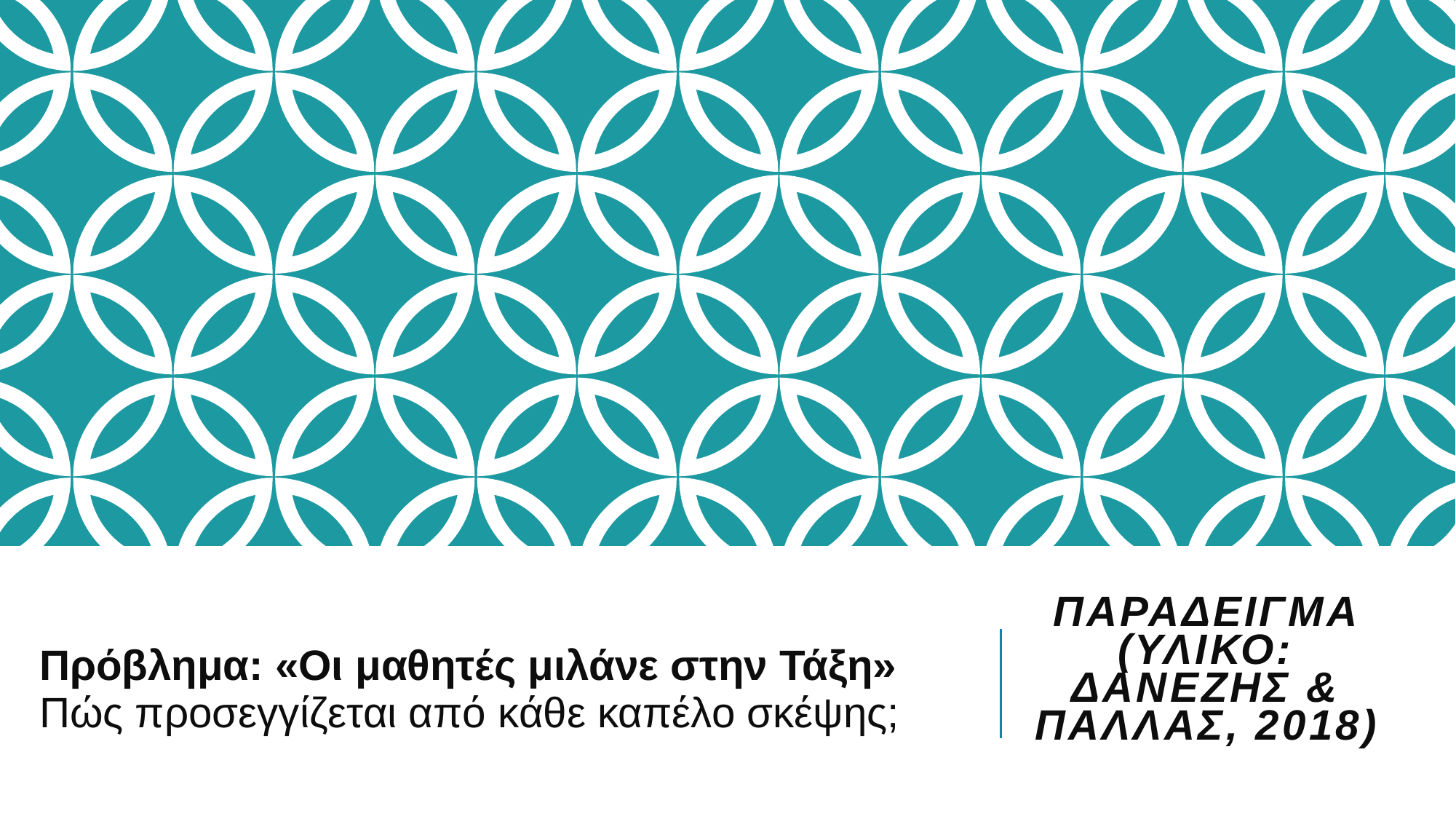

Πρόβλημα: «Οι μαθητές μιλάνε στην Τάξη» Πώς προσεγγίζεται από κάθε καπέλο σκέψης;
# ΠΑΡΑΔεΙΓΜΑ (υλικο: Δανεζησ & Παλλασ, 2018)